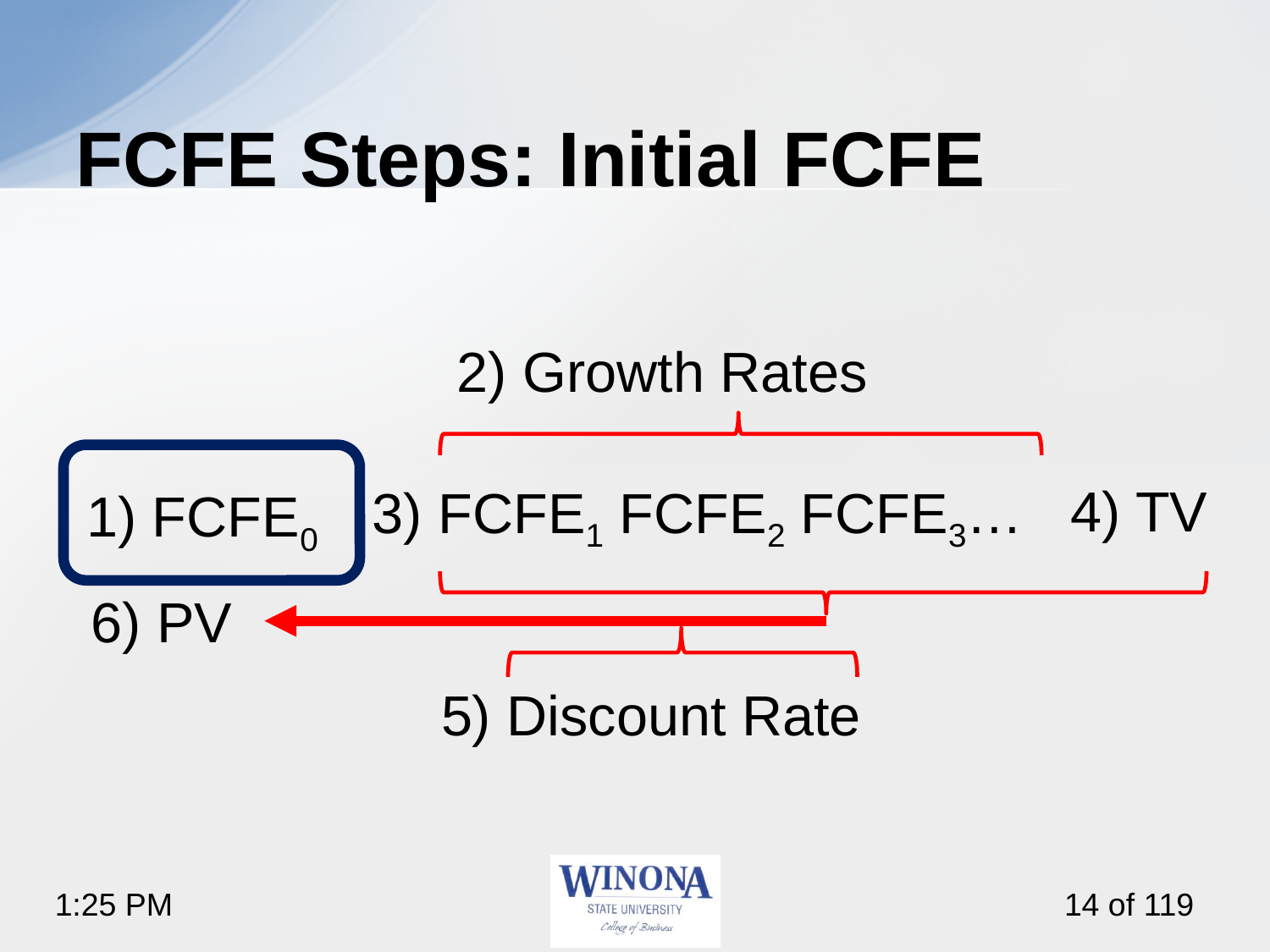

# FCFE Steps: Initial FCFE

2) Growth Rates

4) TV
3) FCFE1 FCFE2 FCFE3…
1) FCFE0

6) PV
5) Discount Rate